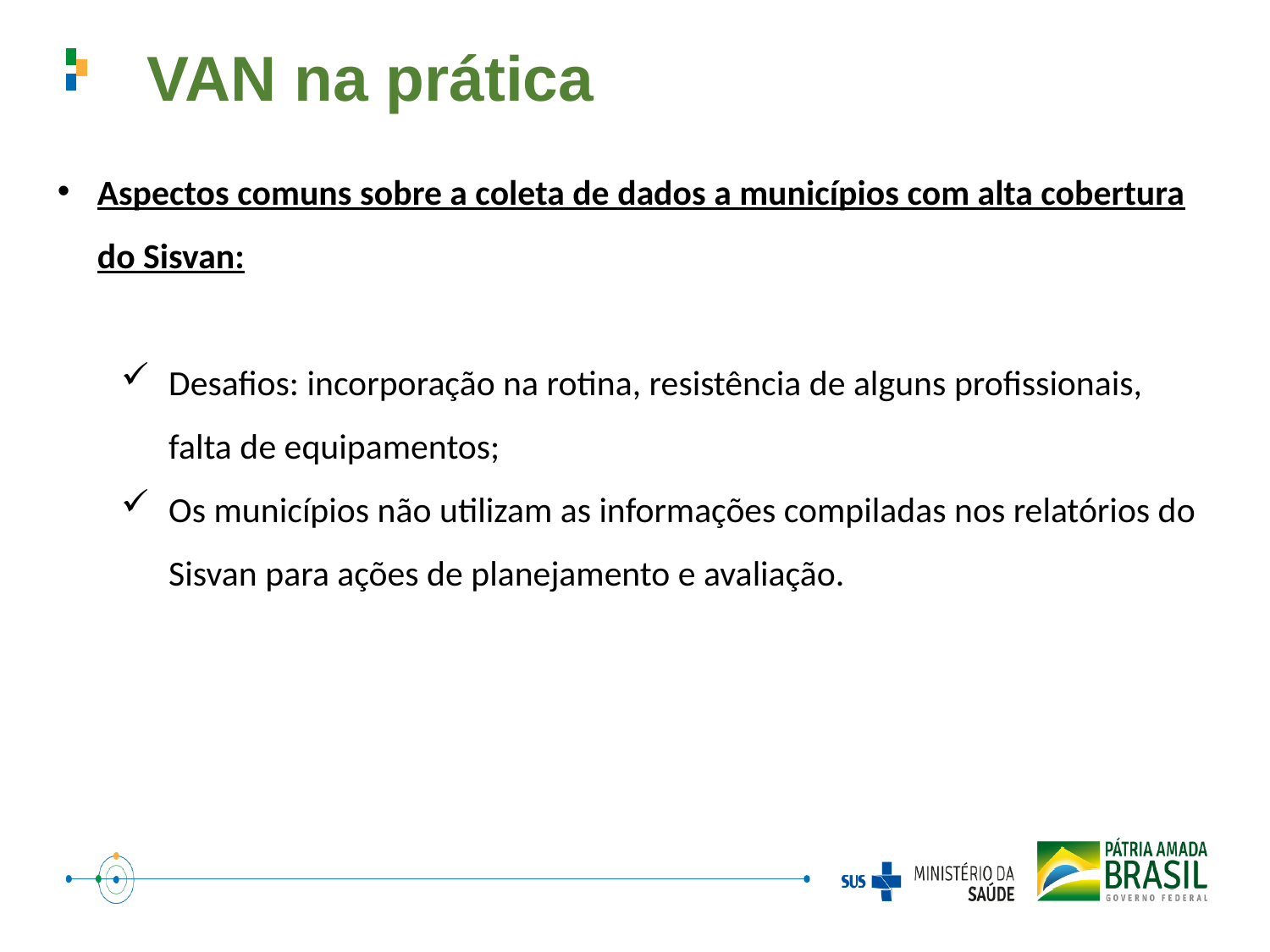

VAN na prática
Aspectos comuns sobre a coleta de dados a municípios com alta cobertura do Sisvan:

Desafios: incorporação na rotina, resistência de alguns profissionais, falta de equipamentos;
Os municípios não utilizam as informações compiladas nos relatórios do Sisvan para ações de planejamento e avaliação.